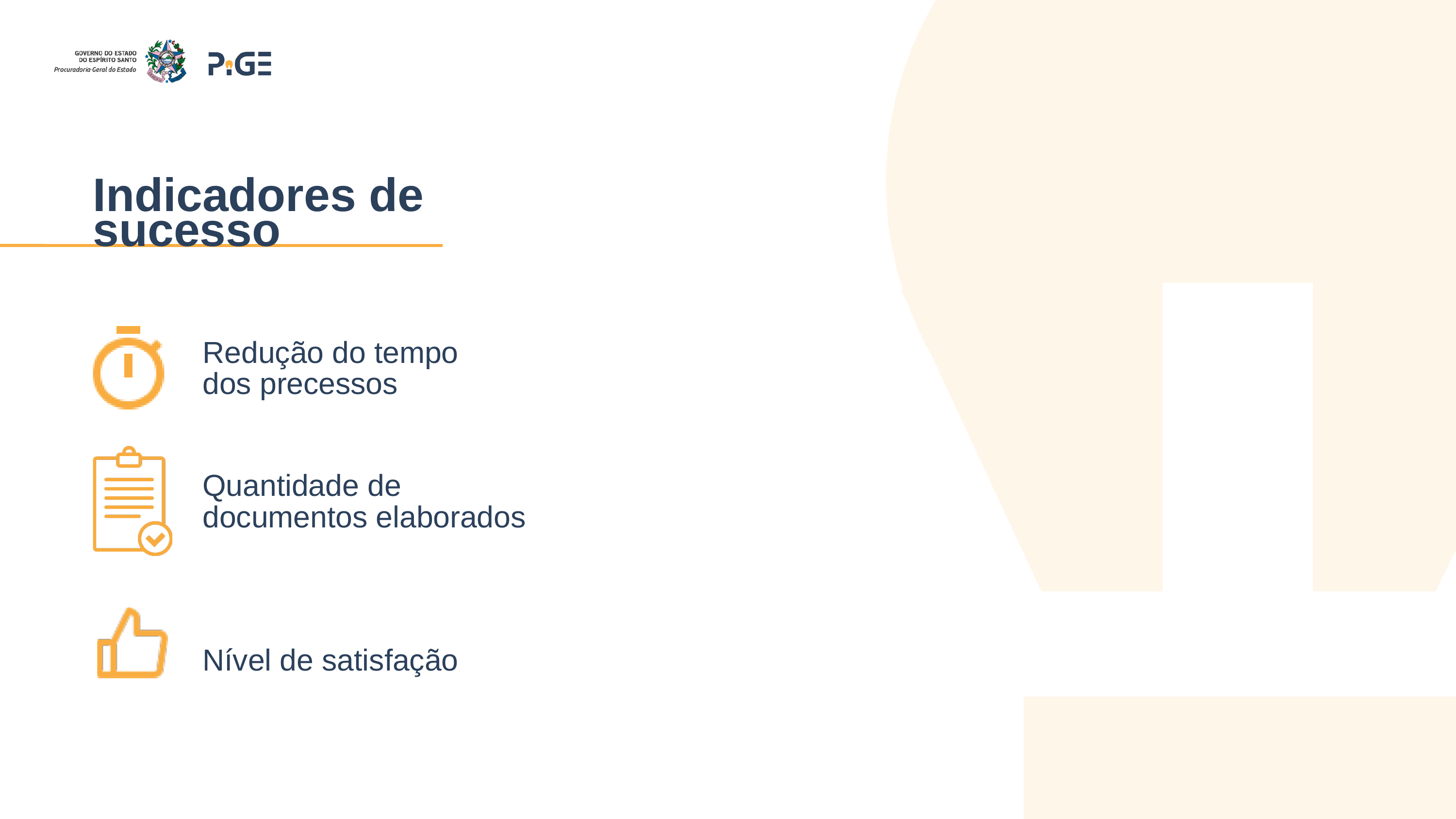

Indicadores de sucesso

Redução do tempo dos precessos

Quantidade de documentos elaborados

Nível de satisfação